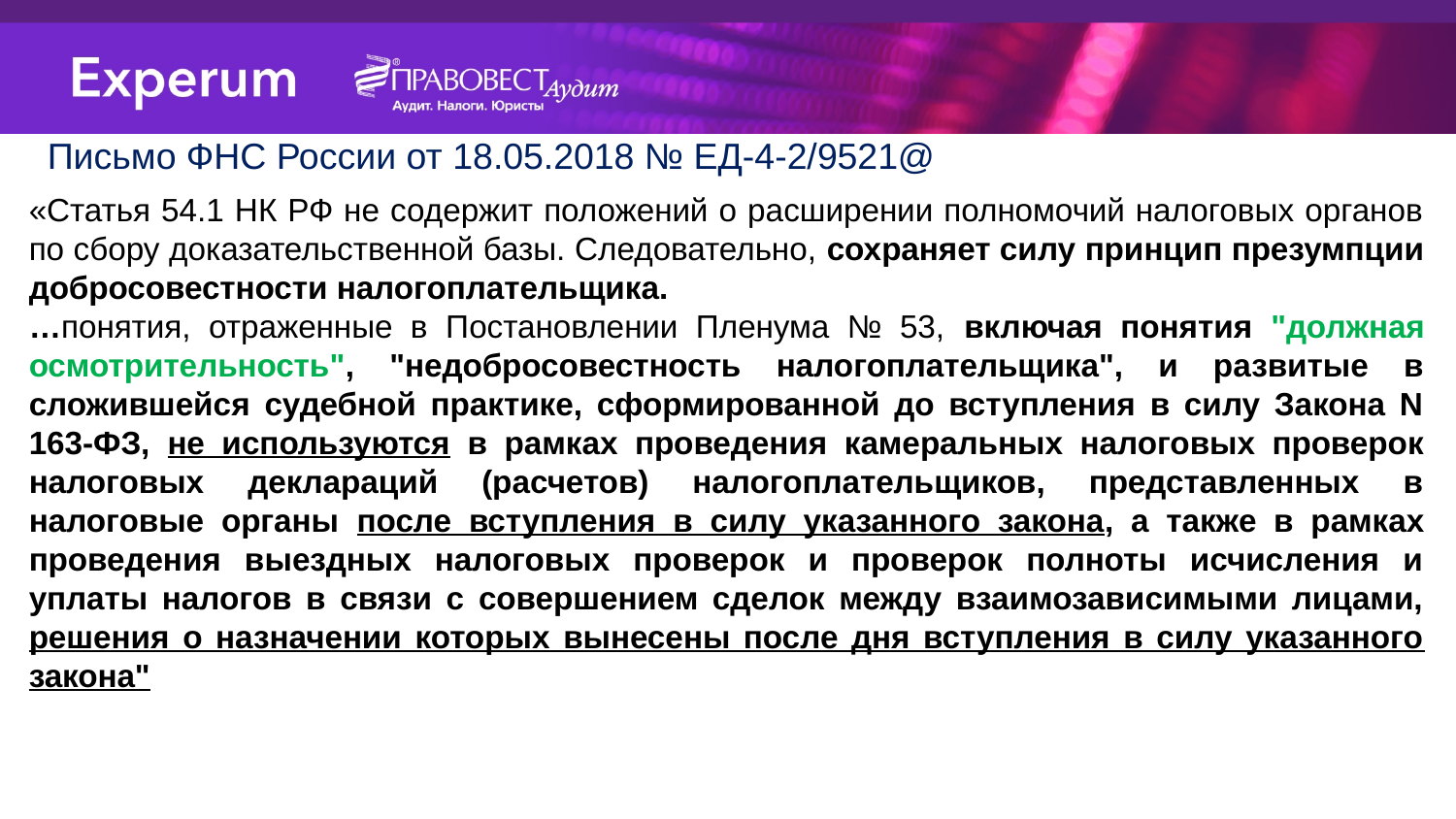

Письмо ФНС России от 18.05.2018 № ЕД-4-2/9521@

«Статья 54.1 НК РФ не содержит положений о расширении полномочий налоговых органов по сбору доказательственной базы. Следовательно, сохраняет силу принцип презумпции добросовестности налогоплательщика.
…понятия, отраженные в Постановлении Пленума № 53, включая понятия "должная осмотрительность", "недобросовестность налогоплательщика", и развитые в сложившейся судебной практике, сформированной до вступления в силу Закона N 163-ФЗ, не используются в рамках проведения камеральных налоговых проверок налоговых деклараций (расчетов) налогоплательщиков, представленных в налоговые органы после вступления в силу указанного закона, а также в рамках проведения выездных налоговых проверок и проверок полноты исчисления и уплаты налогов в связи с совершением сделок между взаимозависимыми лицами, решения о назначении которых вынесены после дня вступления в силу указанного закона"